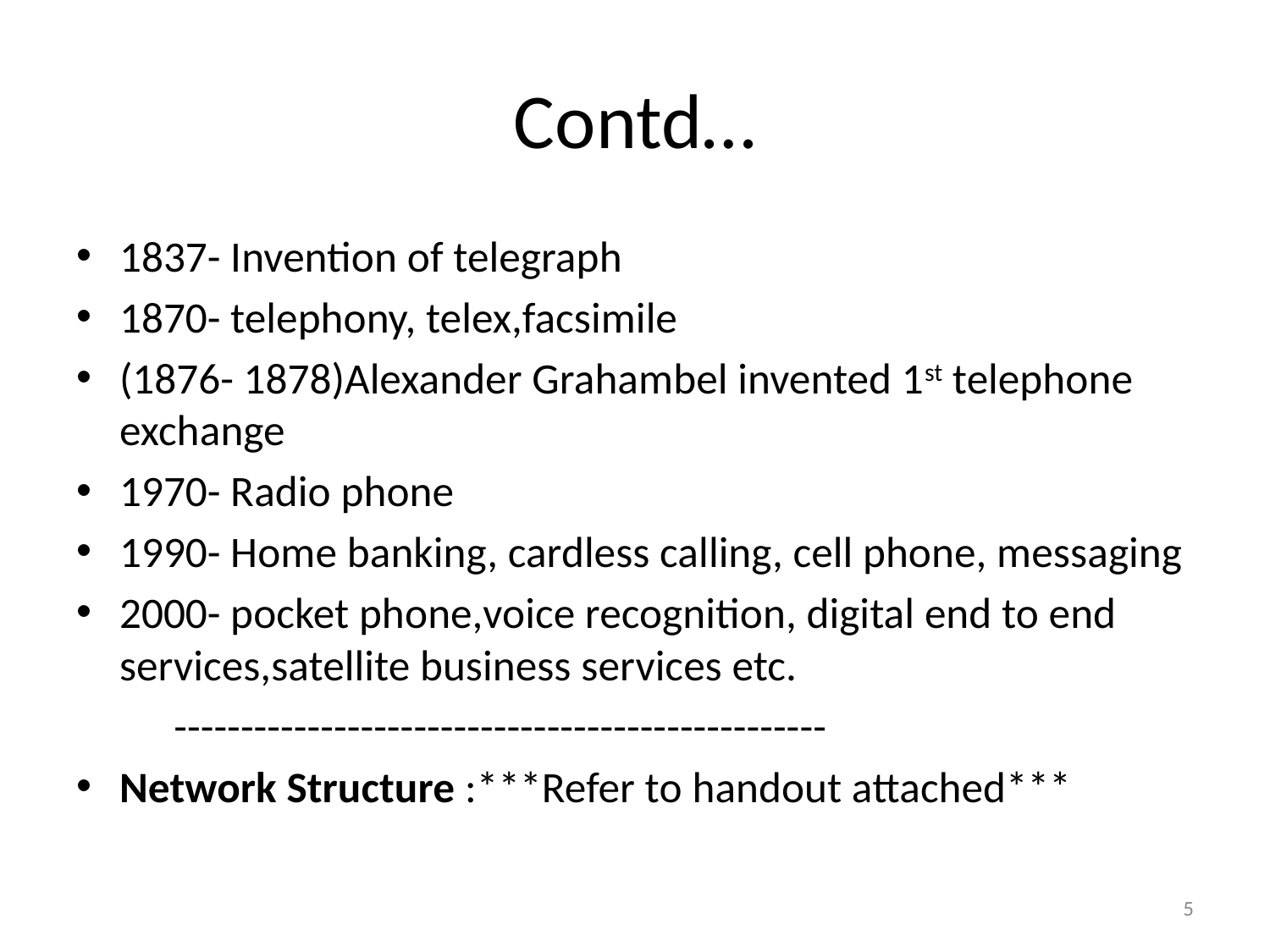

# Contd…
1837- Invention of telegraph
1870- telephony, telex,facsimile
(1876- 1878)Alexander Grahambel invented 1st telephone exchange
1970- Radio phone
1990- Home banking, cardless calling, cell phone, messaging
2000- pocket phone,voice recognition, digital end to end services,satellite business services etc.
	-------------------------------------------------
Network Structure :***Refer to handout attached***

5